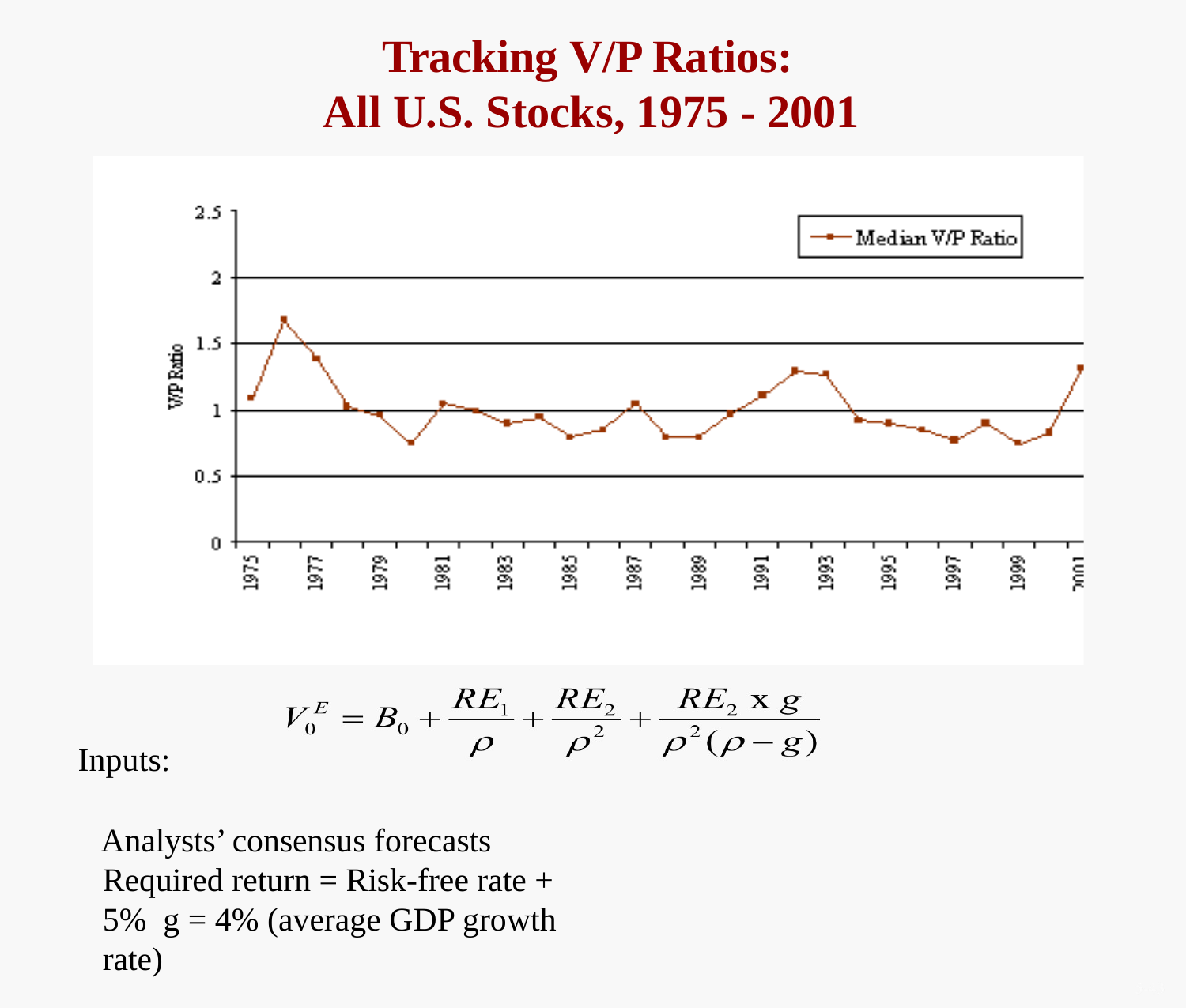

# Tracking V/P Ratios:  All U.S. Stocks, 1975 - 2001

Inputs:

Analysts’ consensus forecasts  Required return = Risk-free rate + 5%  g = 4% (average GDP growth rate)